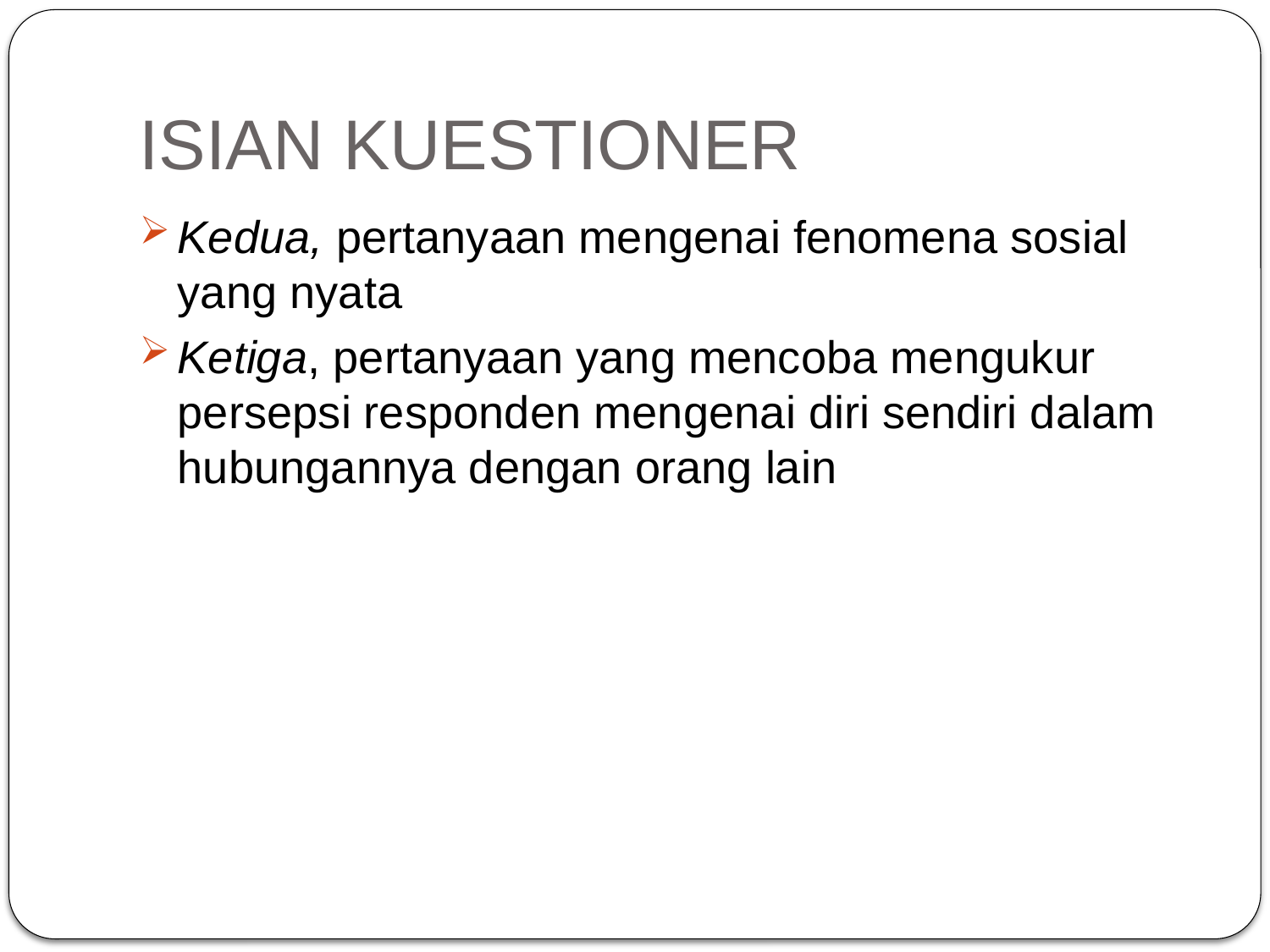

# ISIAN KUESTIONER
Kedua, pertanyaan mengenai fenomena sosial yang nyata
Ketiga, pertanyaan yang mencoba mengukur persepsi responden mengenai diri sendiri dalam hubungannya dengan orang lain